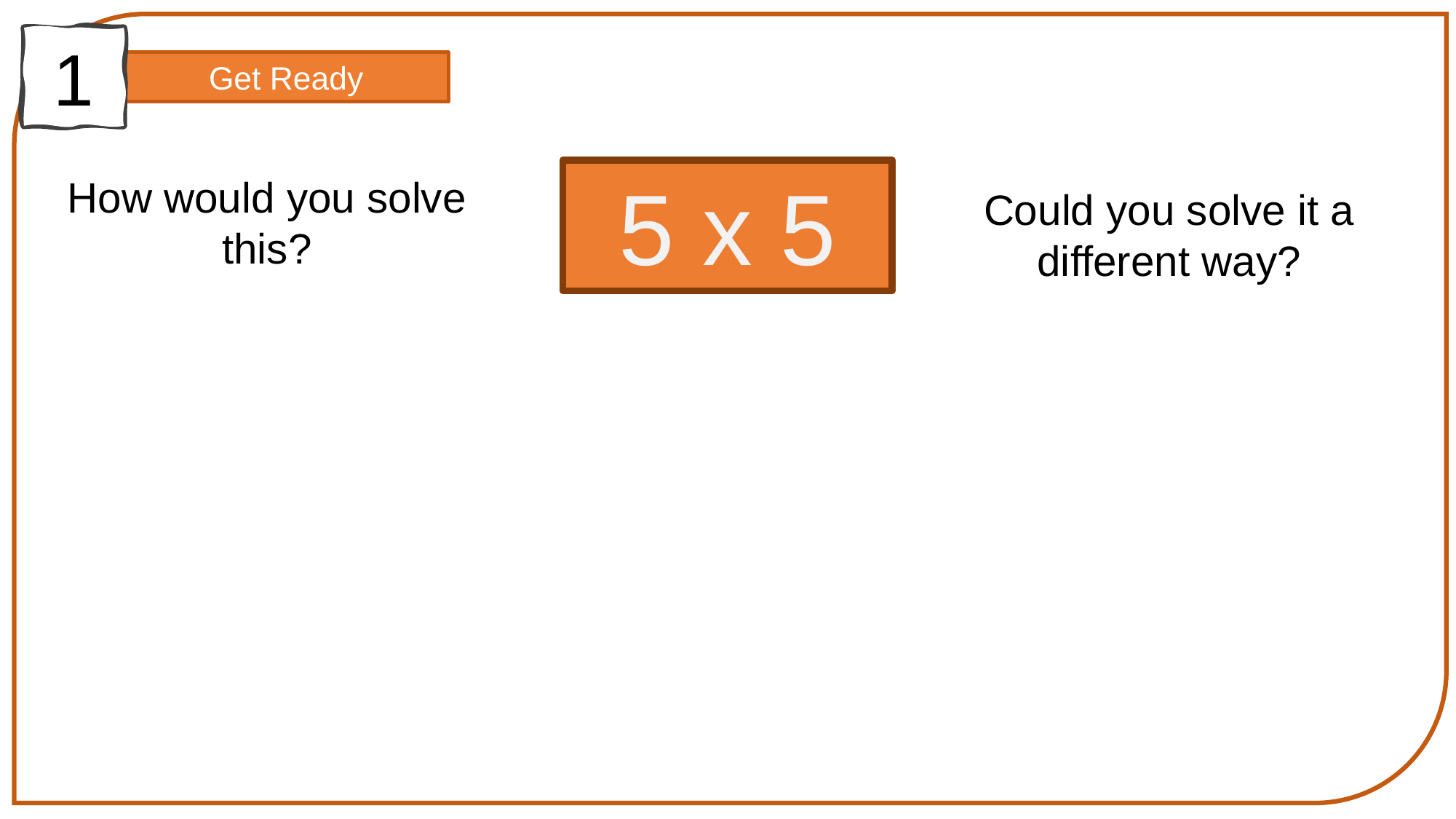

1
Get Ready
5 x 5
How would you solve this?
Could you solve it a different way?